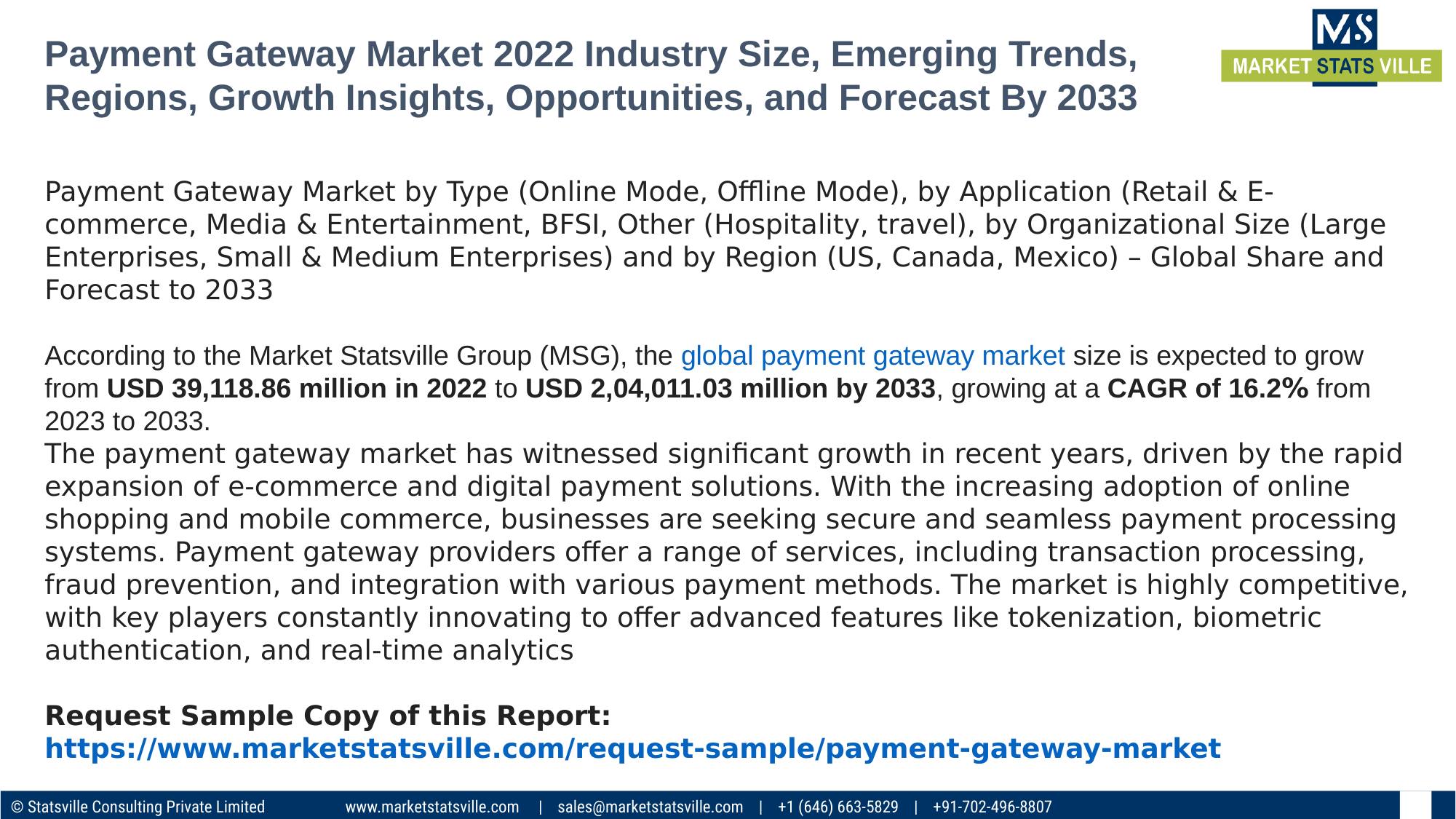

Payment Gateway Market 2022 Industry Size, Emerging Trends, Regions, Growth Insights, Opportunities, and Forecast By 2033
Payment Gateway Market by Type (Online Mode, Offline Mode), by Application (Retail & E-commerce, Media & Entertainment, BFSI, Other (Hospitality, travel), by Organizational Size (Large Enterprises, Small & Medium Enterprises) and by Region (US, Canada, Mexico) – Global Share and Forecast to 2033

According to the Market Statsville Group (MSG), the global payment gateway market size is expected to grow from USD 39,118.86 million in 2022 to USD 2,04,011.03 million by 2033, growing at a CAGR of 16.2% from 2023 to 2033.
The payment gateway market has witnessed significant growth in recent years, driven by the rapid expansion of e-commerce and digital payment solutions. With the increasing adoption of online shopping and mobile commerce, businesses are seeking secure and seamless payment processing systems. Payment gateway providers offer a range of services, including transaction processing, fraud prevention, and integration with various payment methods. The market is highly competitive, with key players constantly innovating to offer advanced features like tokenization, biometric authentication, and real-time analytics

Request Sample Copy of this Report: https://www.marketstatsville.com/request-sample/payment-gateway-market